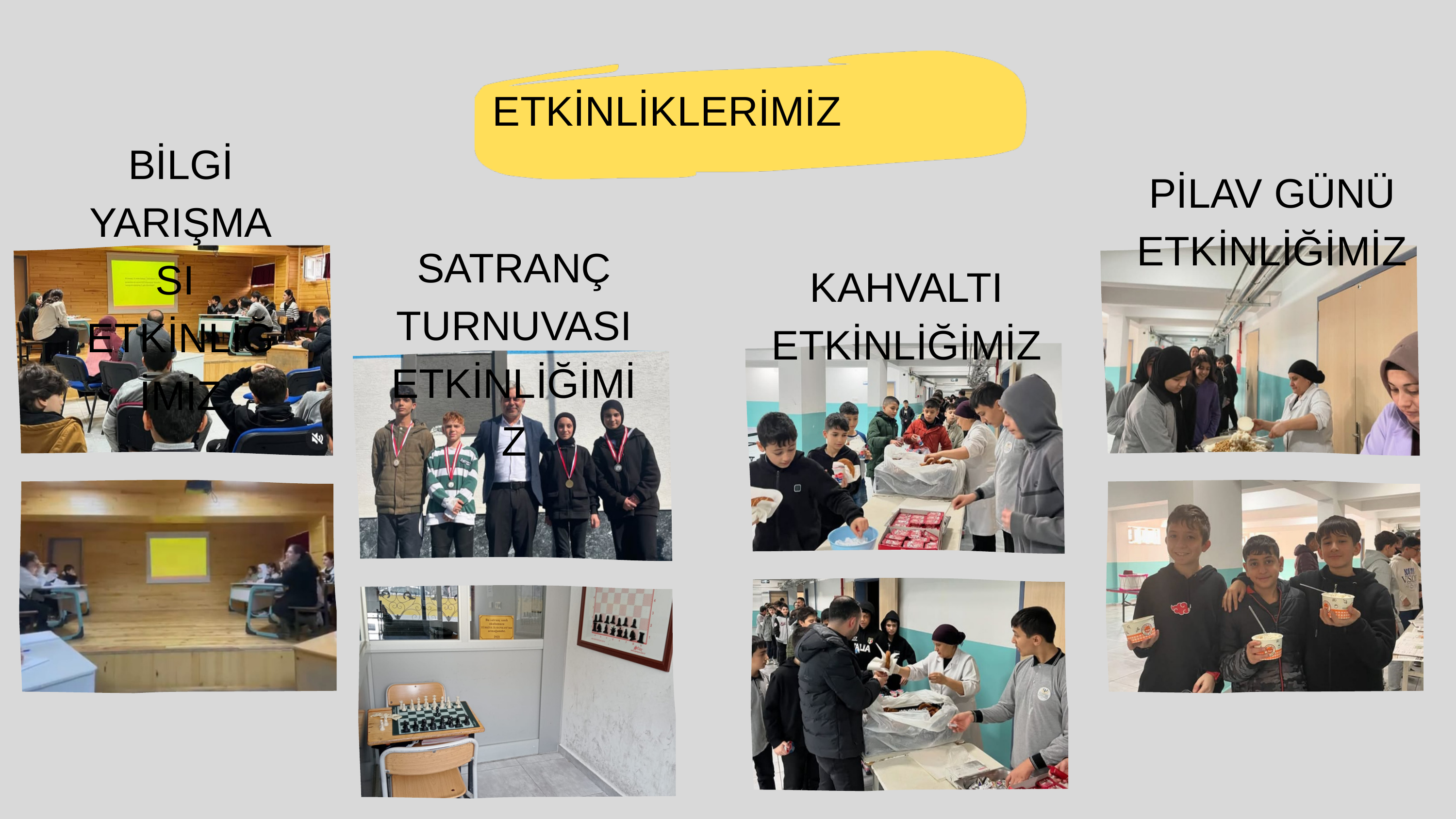

ETKİNLİKLERİMİZ
BİLGİ YARIŞMASI
ETKİNLİĞİMİZ
PİLAV GÜNÜ ETKİNLİĞİMİZ
SATRANÇ TURNUVASI
ETKİNLİĞİMİZ

KAHVALTI ETKİNLİĞİMİZ